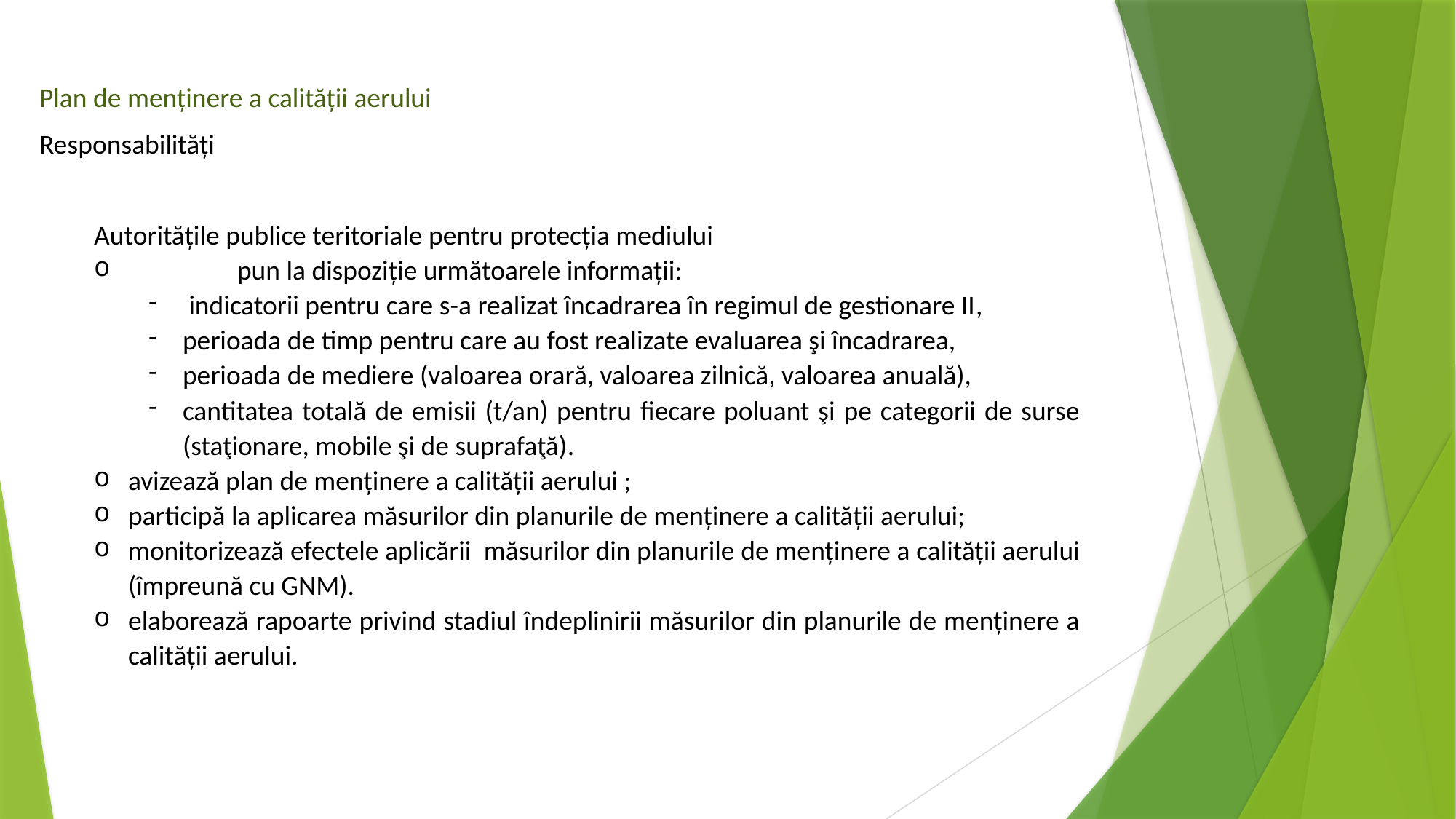

Plan de menținere a calității aerului
Responsabilități

Autoritățile publice teritoriale pentru protecția mediului
	pun la dispoziție următoarele informații:
 indicatorii pentru care s-a realizat încadrarea în regimul de gestionare II,
perioada de timp pentru care au fost realizate evaluarea şi încadrarea,
perioada de mediere (valoarea orară, valoarea zilnică, valoarea anuală),
cantitatea totală de emisii (t/an) pentru fiecare poluant şi pe categorii de surse (staţionare, mobile şi de suprafaţă).
avizează plan de menținere a calității aerului ;
participă la aplicarea măsurilor din planurile de menținere a calității aerului;
monitorizează efectele aplicării  măsurilor din planurile de menținere a calității aerului (împreună cu GNM).
elaborează rapoarte privind stadiul îndeplinirii măsurilor din planurile de menținere a calității aerului.